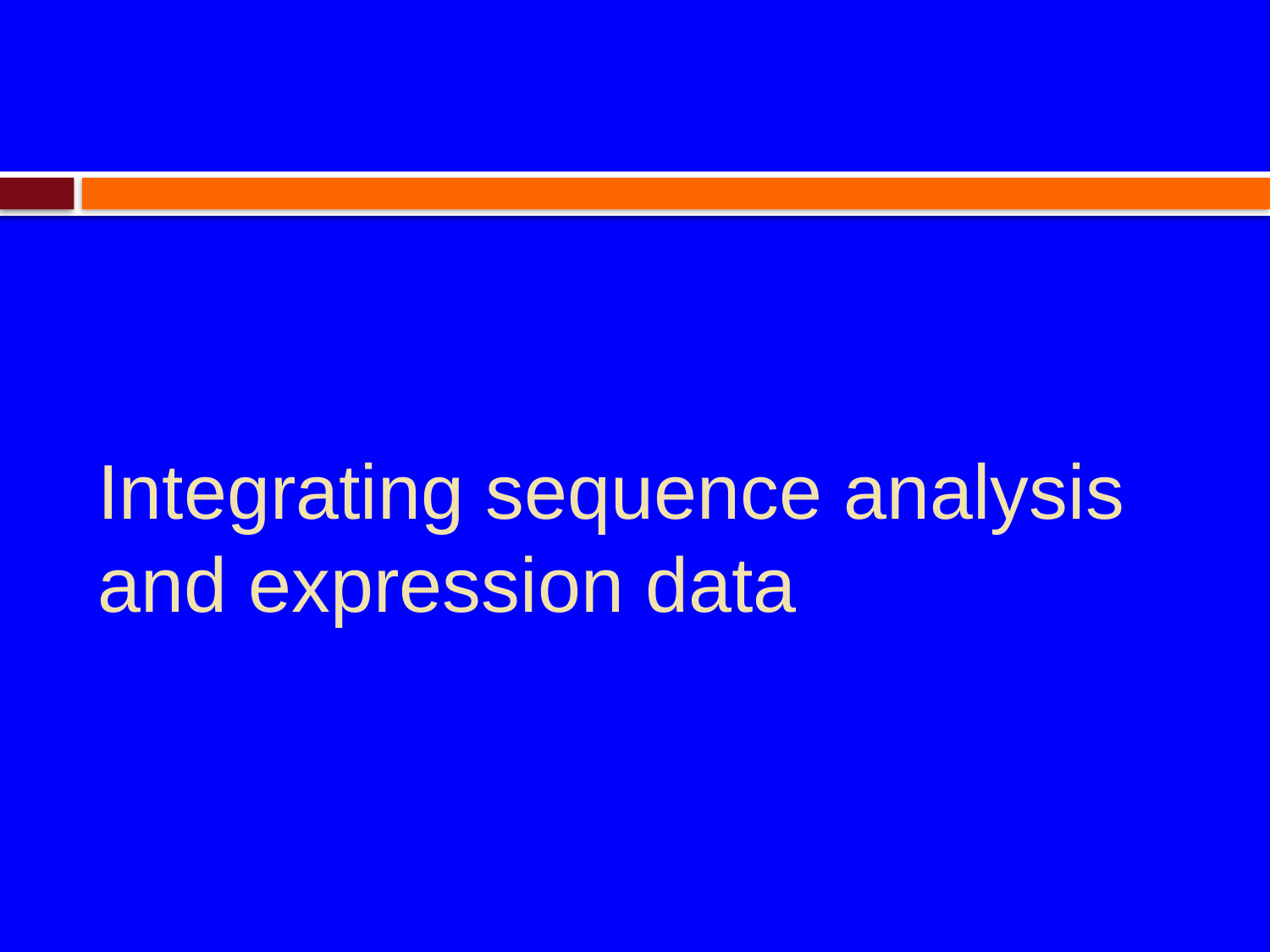

# Integrating sequence analysis and expression data